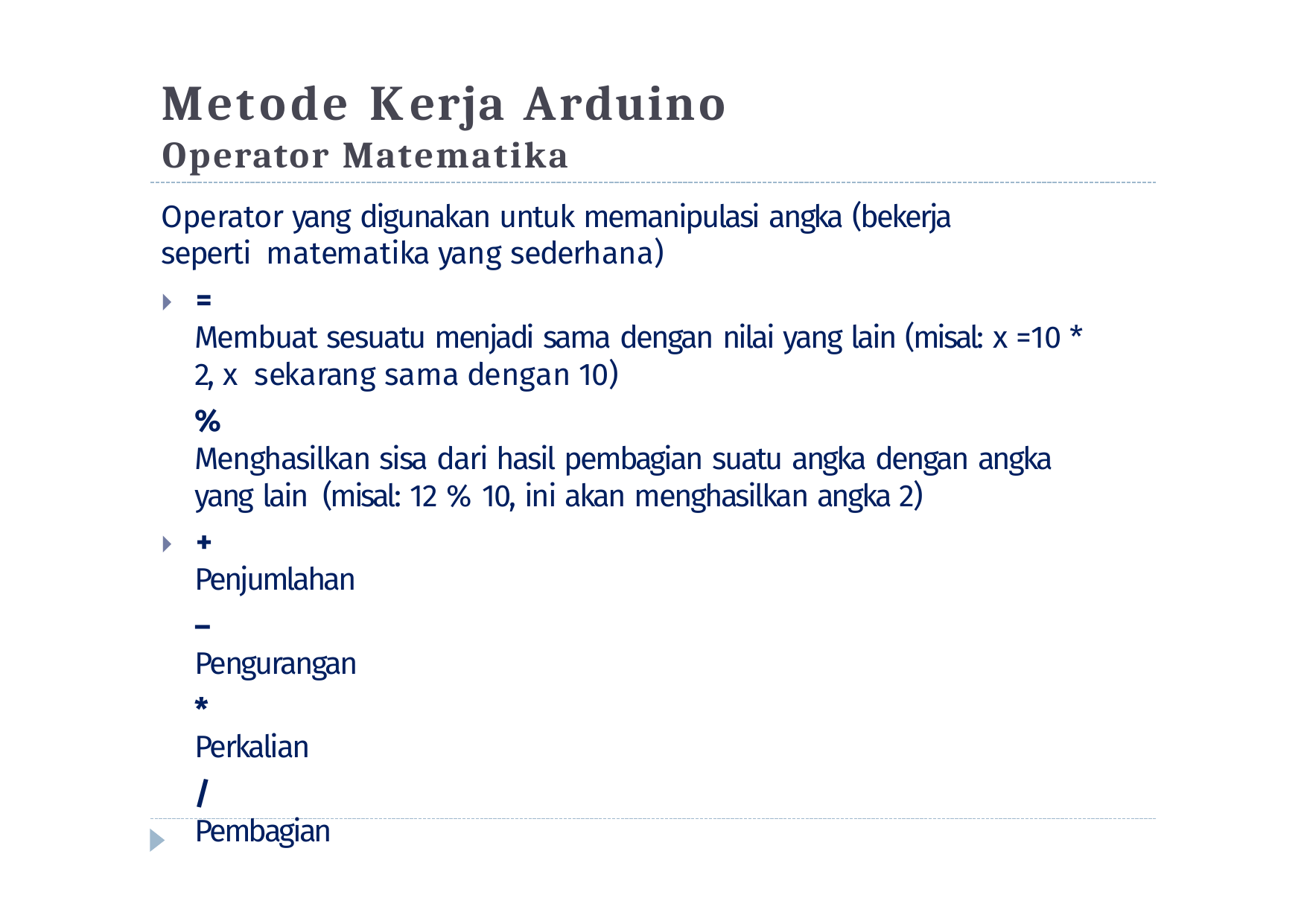

# Metode	Kerja	Arduino
Operator Matematika
Operator yang digunakan untuk memanipulasi angka (bekerja seperti  matematika yang sederhana)
🞂	=
Membuat sesuatu menjadi sama dengan nilai yang lain (misal: x =10 * 2, x  sekarang sama dengan 10)
%
Menghasilkan sisa dari hasil pembagian suatu angka dengan angka yang lain  (misal: 12 % 10, ini akan menghasilkan angka 2)
🞂	+
Penjumlahan
–
Pengurangan
*
Perkalian
/
Pembagian